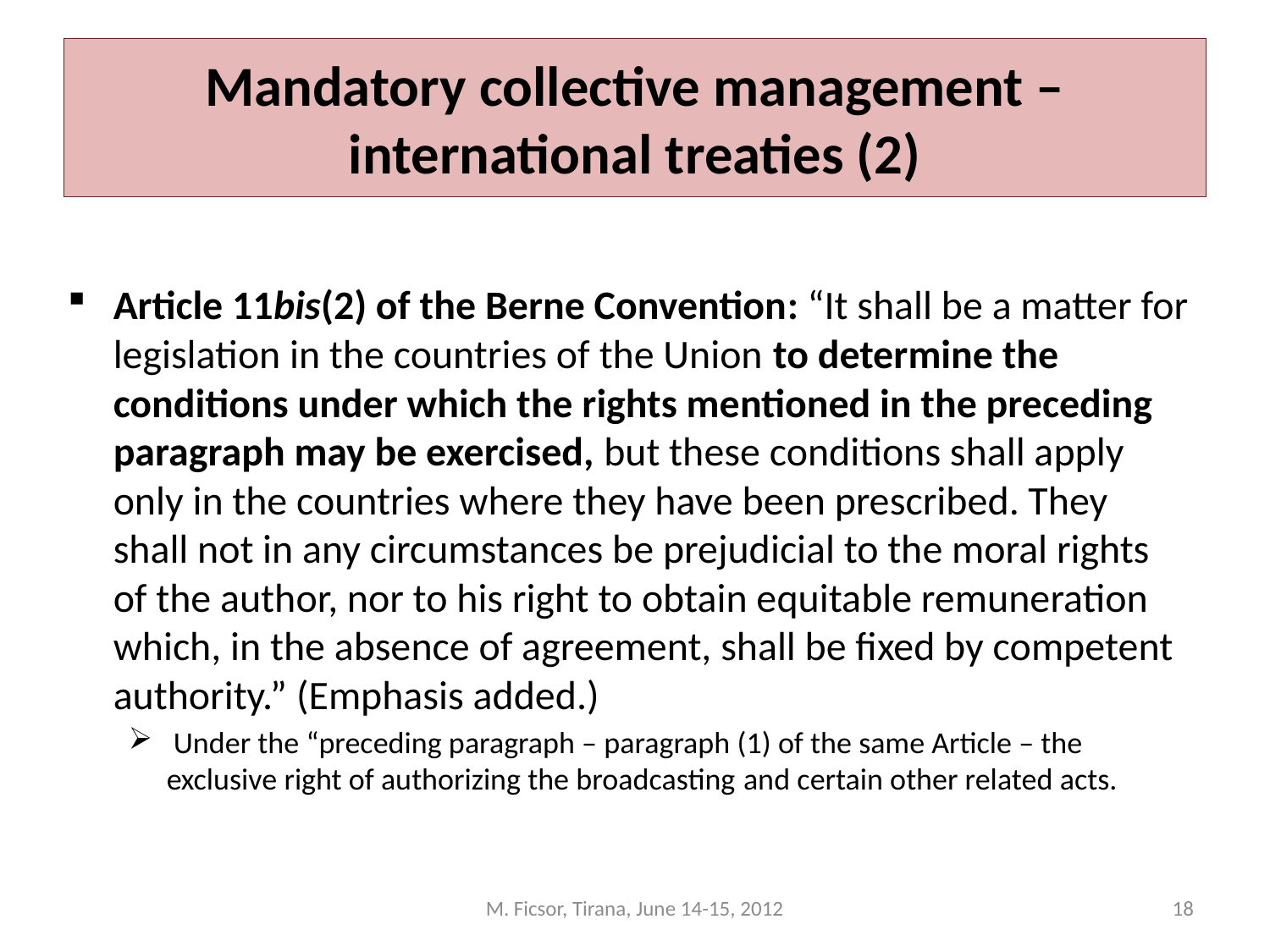

# Mandatory collective management – international treaties (2)

Article 11bis(2) of the Berne Convention: “It shall be a matter for legislation in the countries of the Union to determine the conditions under which the rights mentioned in the preceding paragraph may be exercised, but these conditions shall apply only in the countries where they have been prescribed. They shall not in any circumstances be prejudicial to the moral rights of the author, nor to his right to obtain equitable remuneration which, in the absence of agreement, shall be fixed by competent authority.” (Emphasis added.)
 Under the “preceding paragraph – paragraph (1) of the same Article – the exclusive right of authorizing the broadcasting and certain other related acts.

M. Ficsor, Tirana, June 14-15, 2012
18